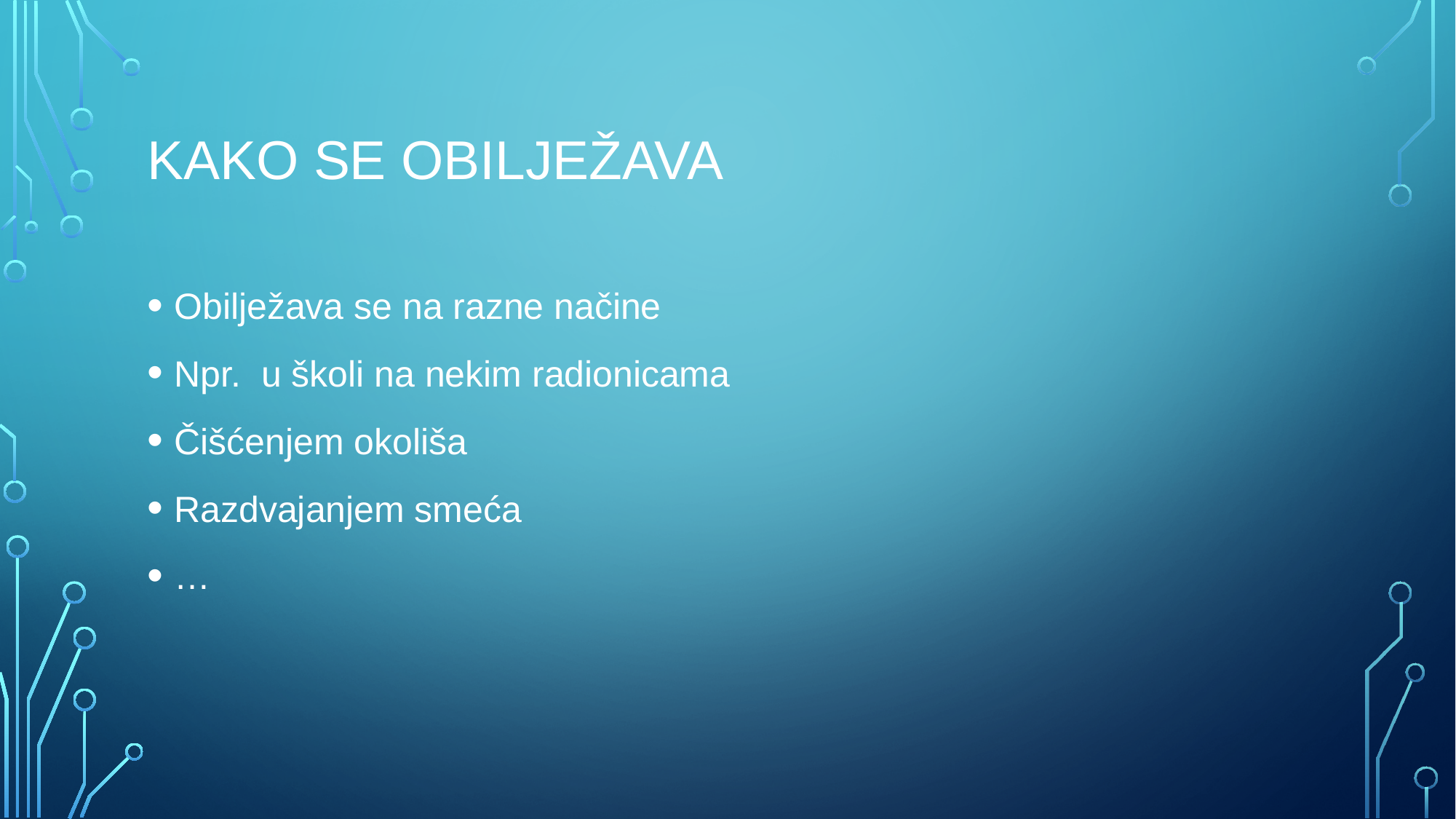

# Kako se obilježava
Obilježava se na razne načine
Npr.  u školi na nekim radionicama
Čišćenjem okoliša
Razdvajanjem smeća
…